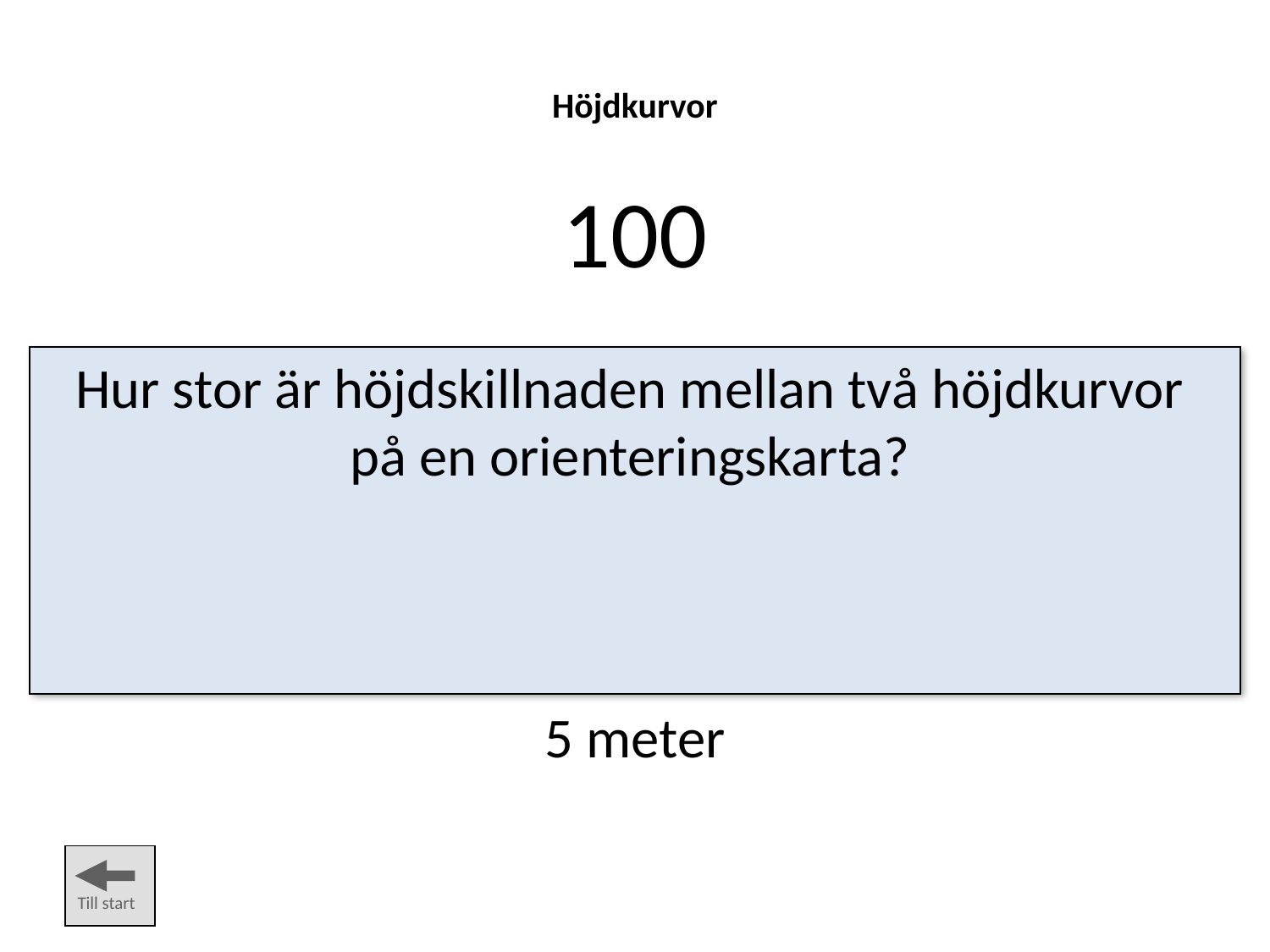

Höjdkurvor
100
Hur stor är höjdskillnaden mellan två höjdkurvor på en orienteringskarta?

5 meter

Till start